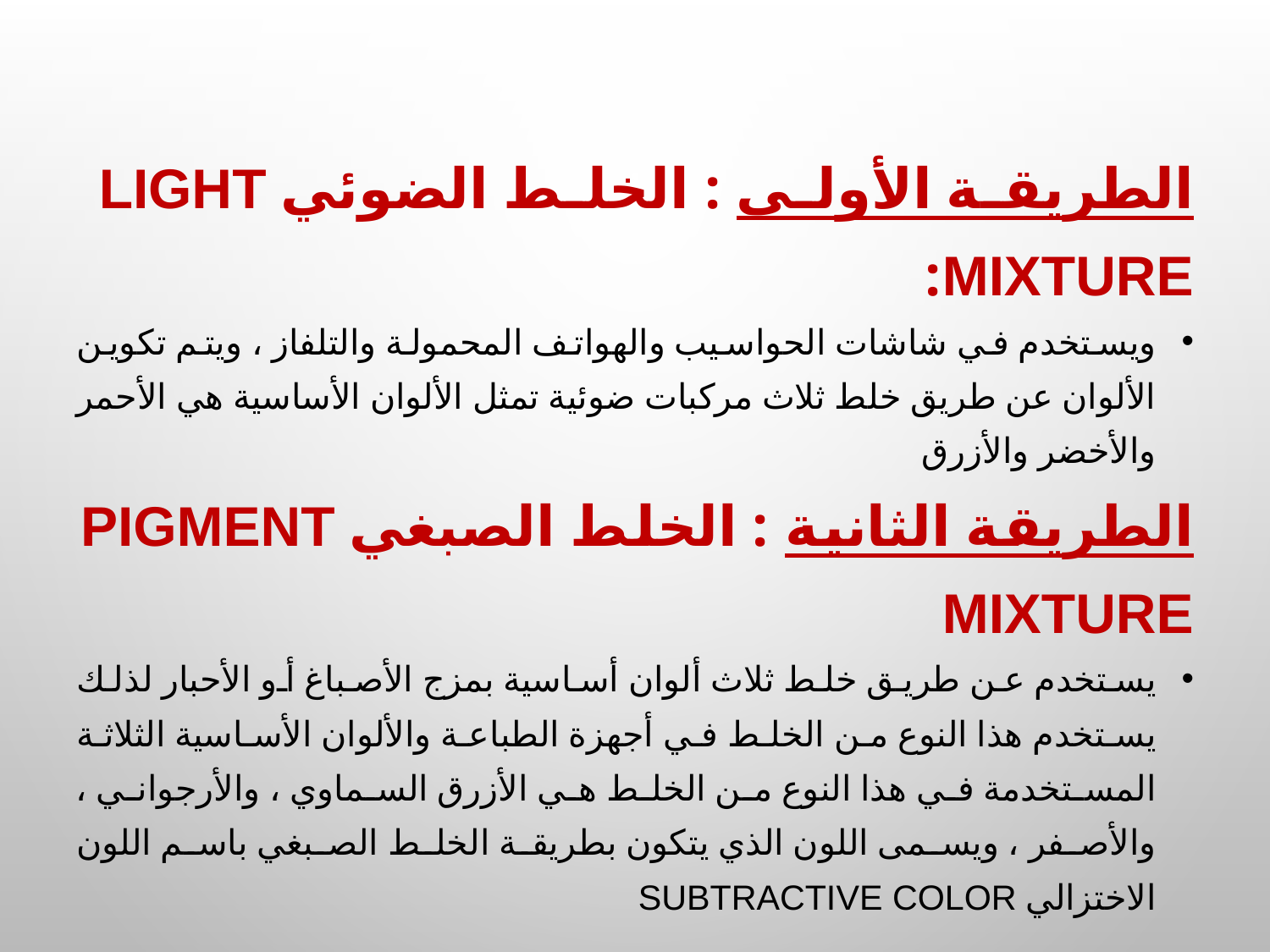

الطريقة الأولى : الخلط الضوئي Light Mixture:
ويستخدم في شاشات الحواسيب والهواتف المحمولة والتلفاز ، ويتم تكوين الألوان عن طريق خلط ثلاث مركبات ضوئية تمثل الألوان الأساسية هي الأحمر والأخضر والأزرق
الطريقة الثانية : الخلط الصبغي Pigment Mixture
يستخدم عن طريق خلط ثلاث ألوان أساسية بمزج الأصباغ أو الأحبار لذلك يستخدم هذا النوع من الخلط في أجهزة الطباعة والألوان الأساسية الثلاثة المستخدمة في هذا النوع من الخلط هي الأزرق السماوي ، والأرجواني ، والأصفر ، ويسمى اللون الذي يتكون بطريقة الخلط الصبغي باسم اللون الاختزالي Subtractive Color